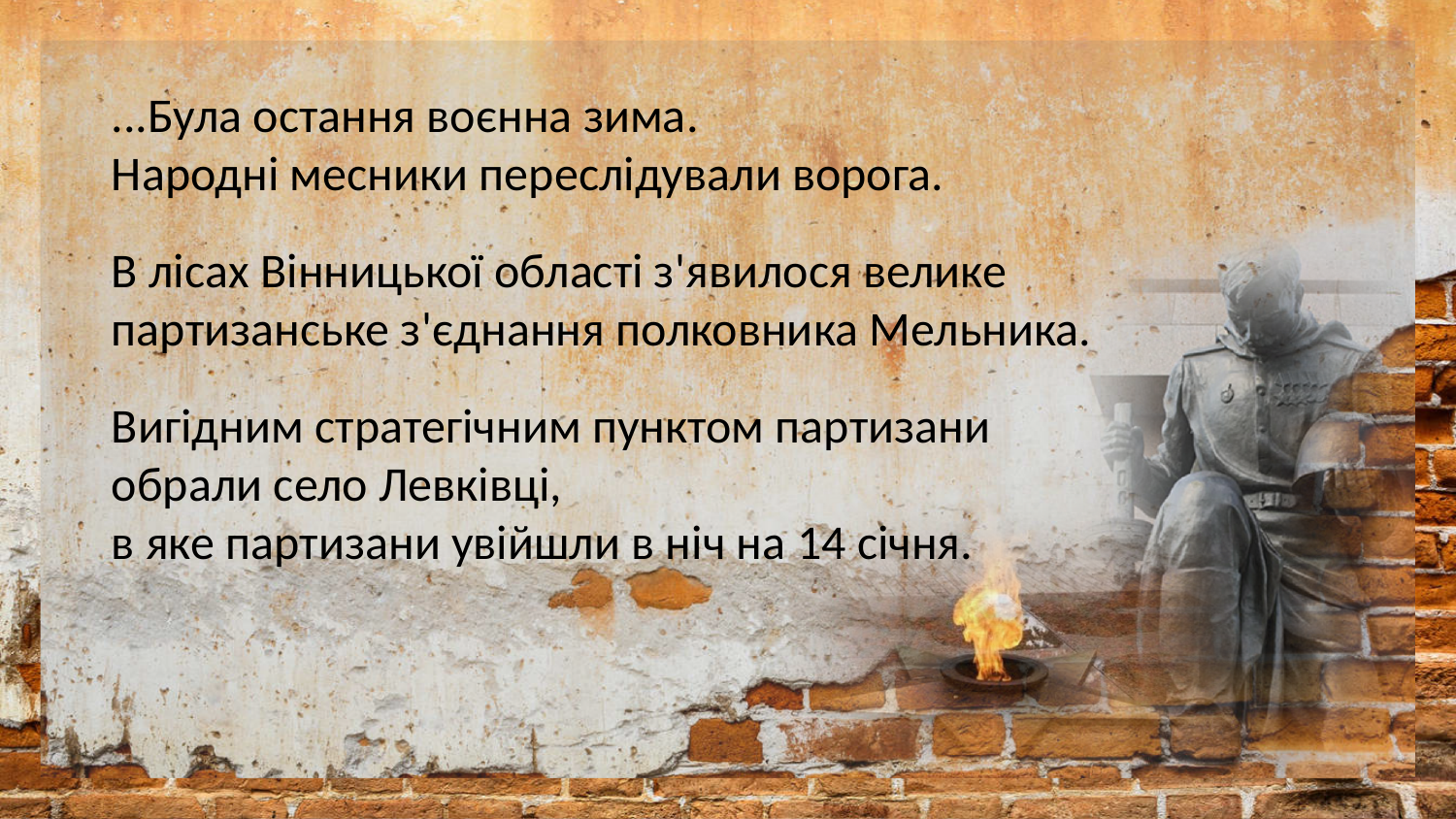

...Була остання воєнна зима.
Народні месники переслідували ворога.

В лісах Вінницької області з'я­вилося велике партизансь­ке з'єднання полковника Мельника.

Вигідним страте­гічним пунктом партизани обрали село Левківці,
в яке партизани увійшли в ніч на 14 січня.